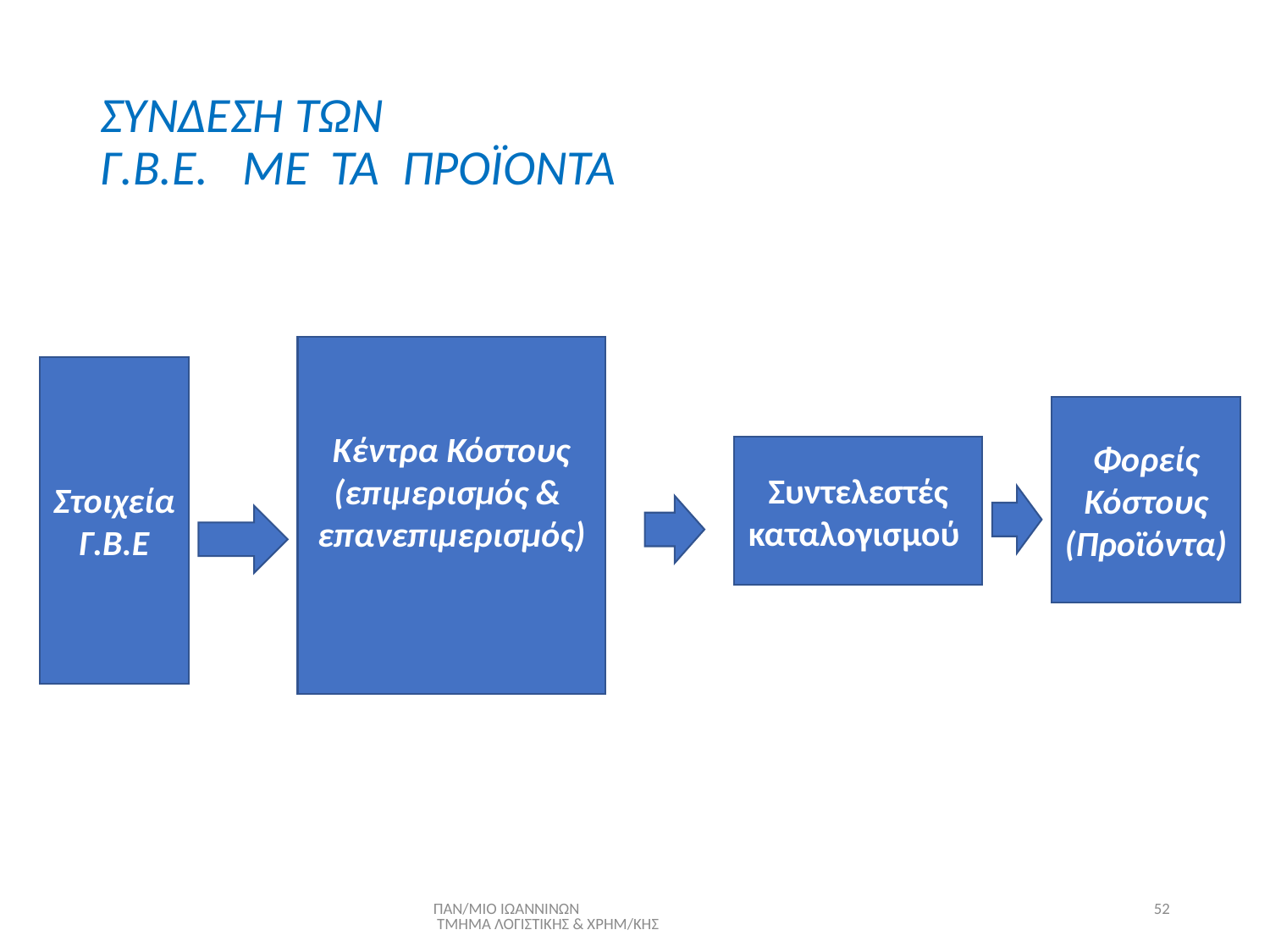

# ΣΥΝΔΕΣΗ ΤΩΝ Γ.Β.Ε.   ΜΕ  ΤΑ  ΠΡΟΪΟΝΤΑ
Κέντρα Κόστους (επιμερισμός &  επανεπιμερισμός)

Στοιχεία Γ.Β.Ε
Φορείς Κόστους (Προϊόντα)
Συντελεστές καταλογισμού

ΠΑΝ/ΜΙΟ ΙΩΑΝΝΙΝΩΝ                                                                        ΤΜΗΜΑ ΛΟΓΙΣΤΙΚΗΣ & ΧΡΗΜ/ΚΗΣ
52